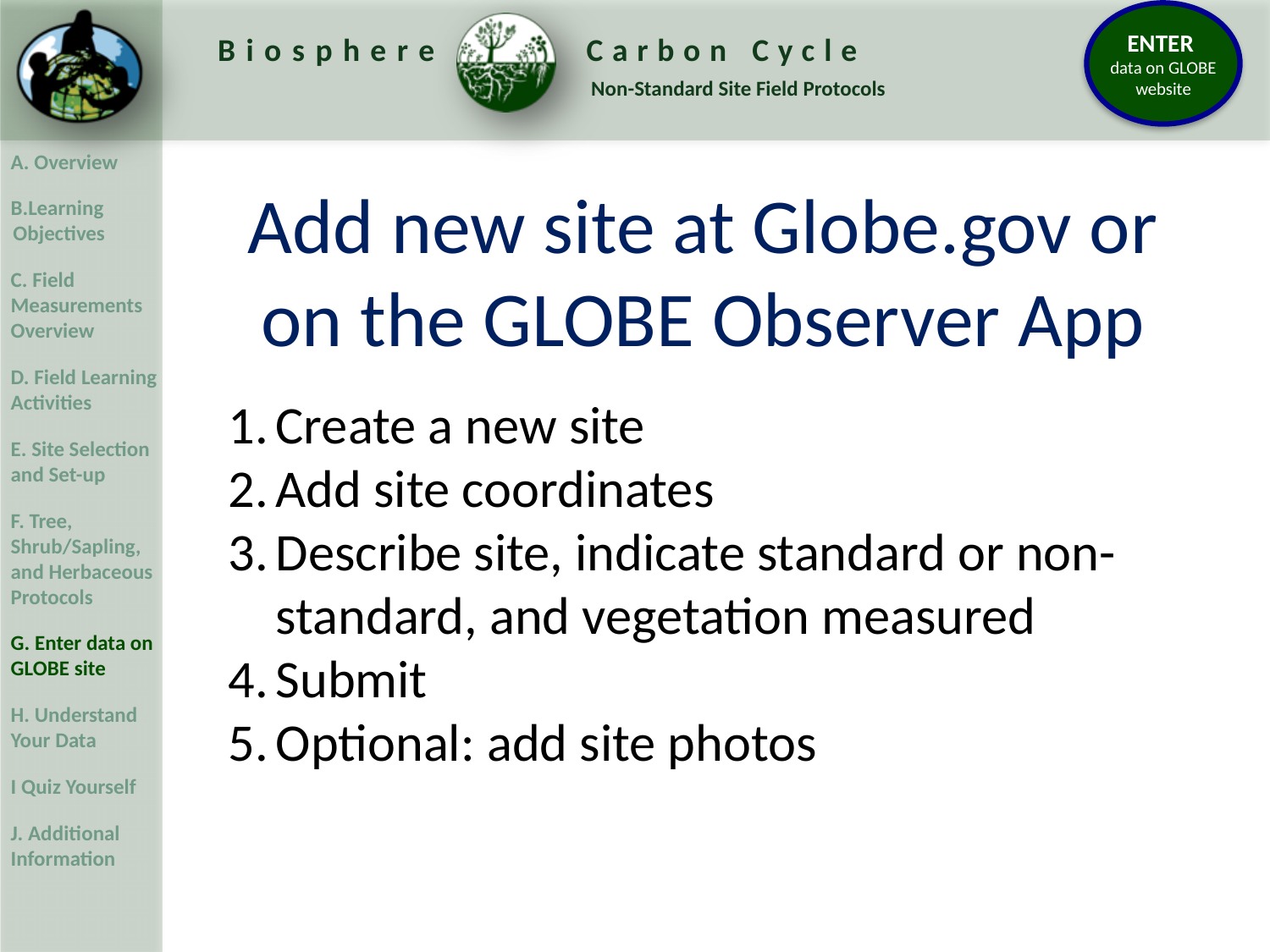

Add new site at Globe.gov or on the GLOBE Observer App
Create a new site
Add site coordinates
Describe site, indicate standard or non-standard, and vegetation measured
Submit
Optional: add site photos